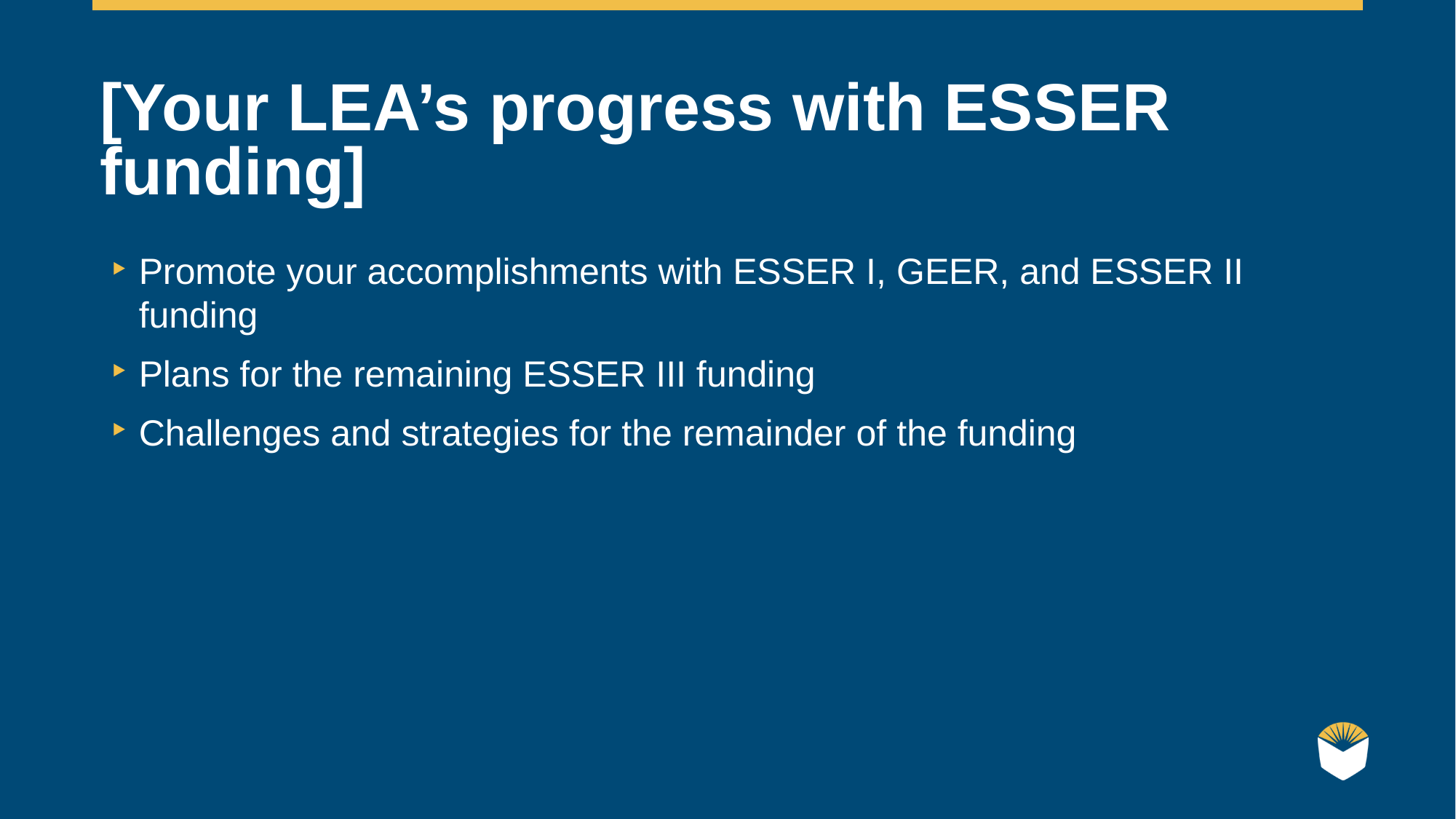

# [Your LEA’s progress with ESSER funding]
Promote your accomplishments with ESSER I, GEER, and ESSER II funding
Plans for the remaining ESSER III funding
Challenges and strategies for the remainder of the funding